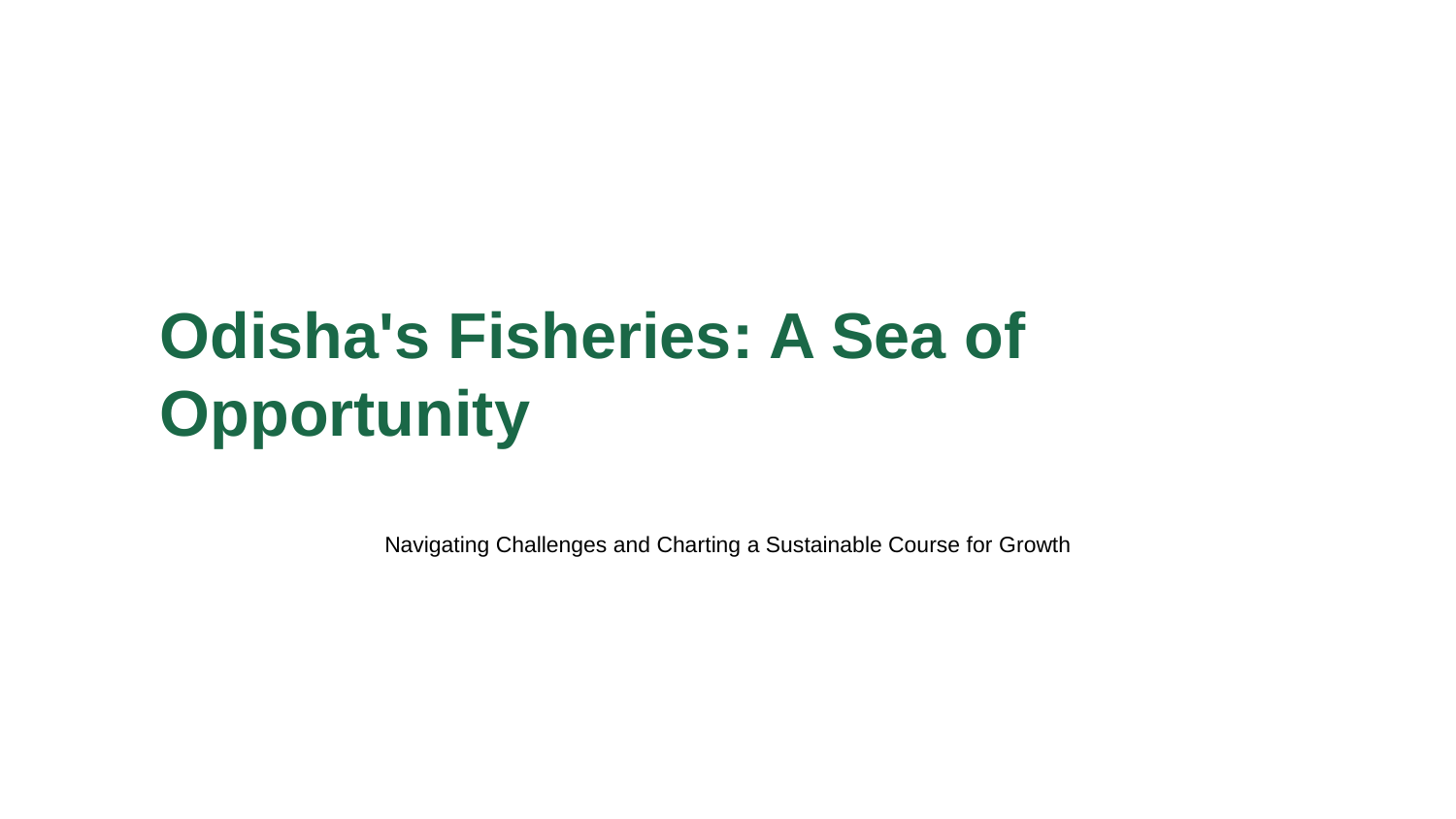

Odisha's Fisheries: A Sea of Opportunity

Navigating Challenges and Charting a Sustainable Course for Growth